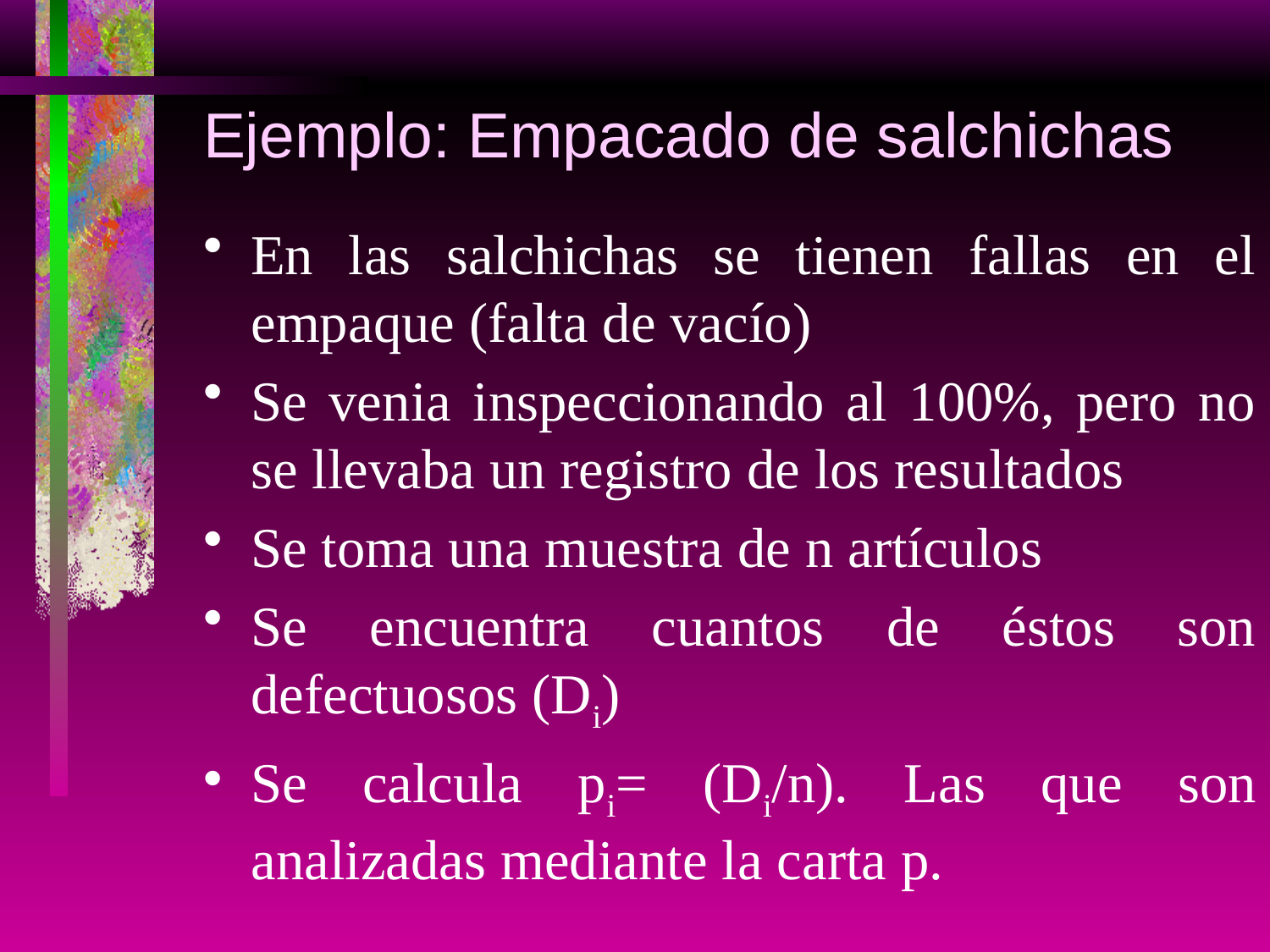

# Ejemplo: Empacado de salchichas
En las salchichas se tienen fallas en el empaque (falta de vacío)
Se venia inspeccionando al 100%, pero no se llevaba un registro de los resultados
Se toma una muestra de n artículos
Se encuentra cuantos de éstos son defectuosos (Di)
Se calcula pi= (Di/n). Las que son analizadas mediante la carta p.